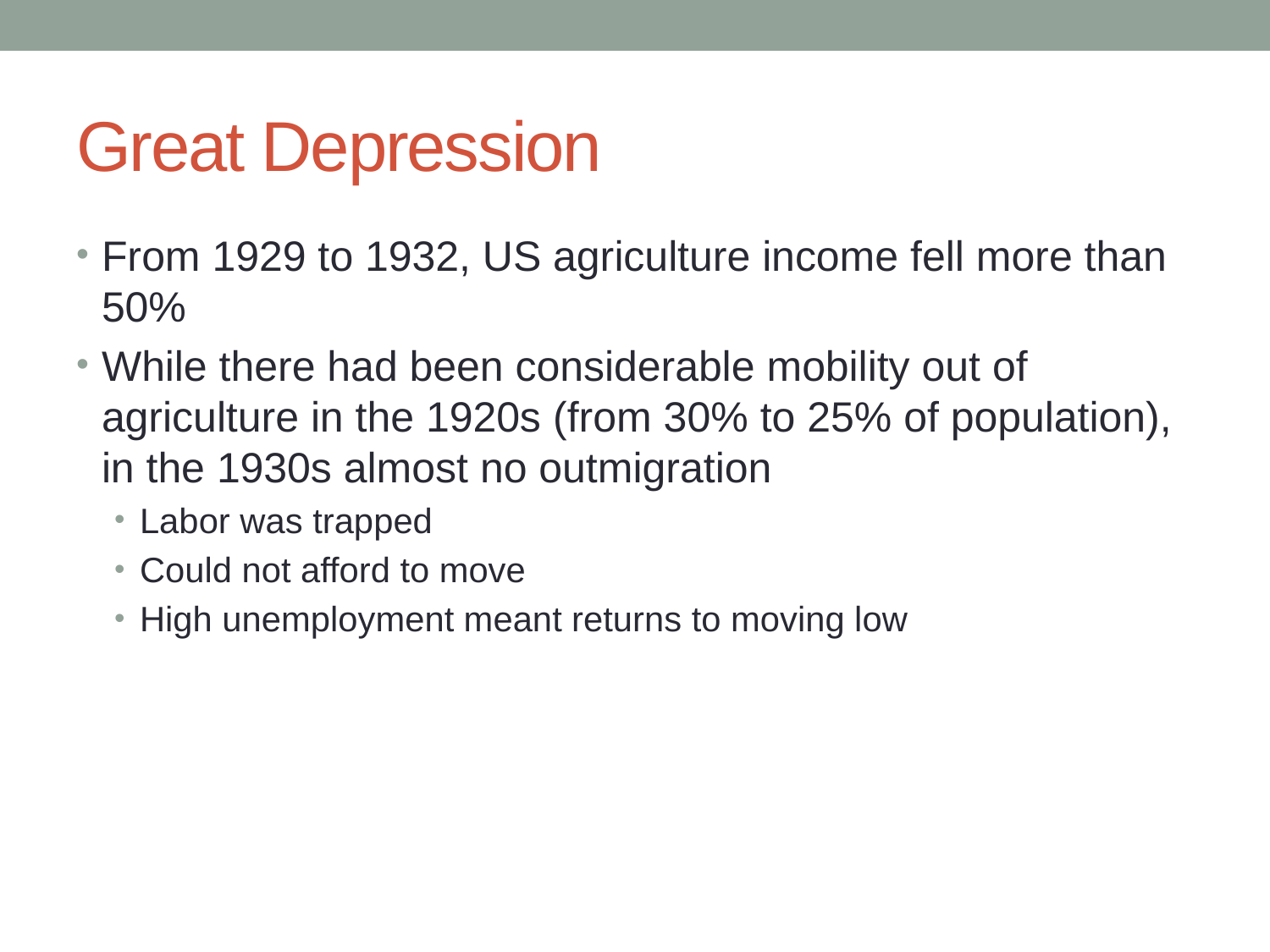

# Great Depression
From 1929 to 1932, US agriculture income fell more than 50%
While there had been considerable mobility out of agriculture in the 1920s (from 30% to 25% of population), in the 1930s almost no outmigration
Labor was trapped
Could not afford to move
High unemployment meant returns to moving low